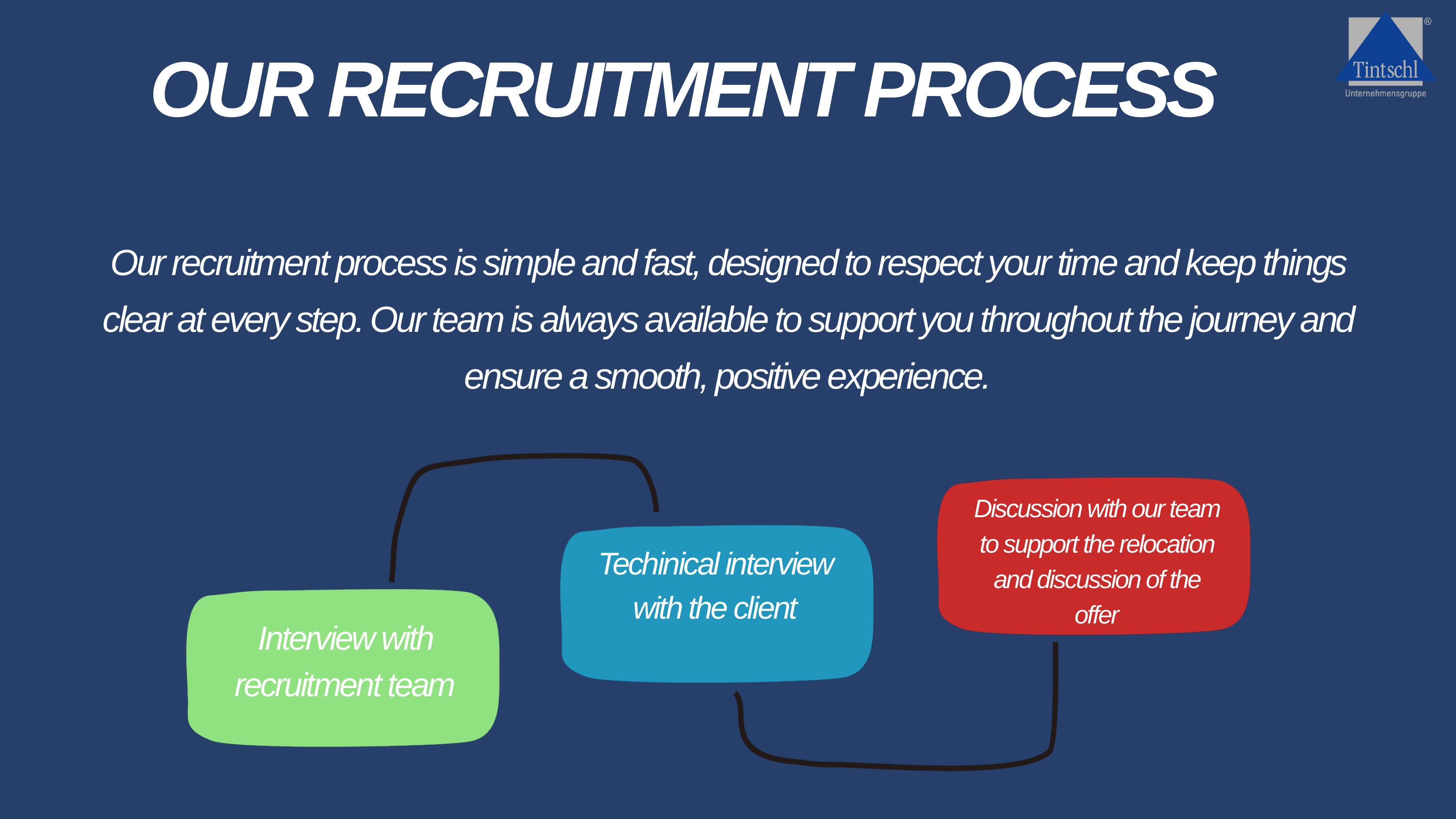

OUR RECRUITMENT PROCESS
Our recruitment process is simple and fast, designed to respect your time and keep things clear at every step. Our team is always available to support you throughout the journey and ensure a smooth, positive experience.

Discussion with our team to support the relocation and discussion of the offer
Techinical interview with the client
Interview with recruitment team